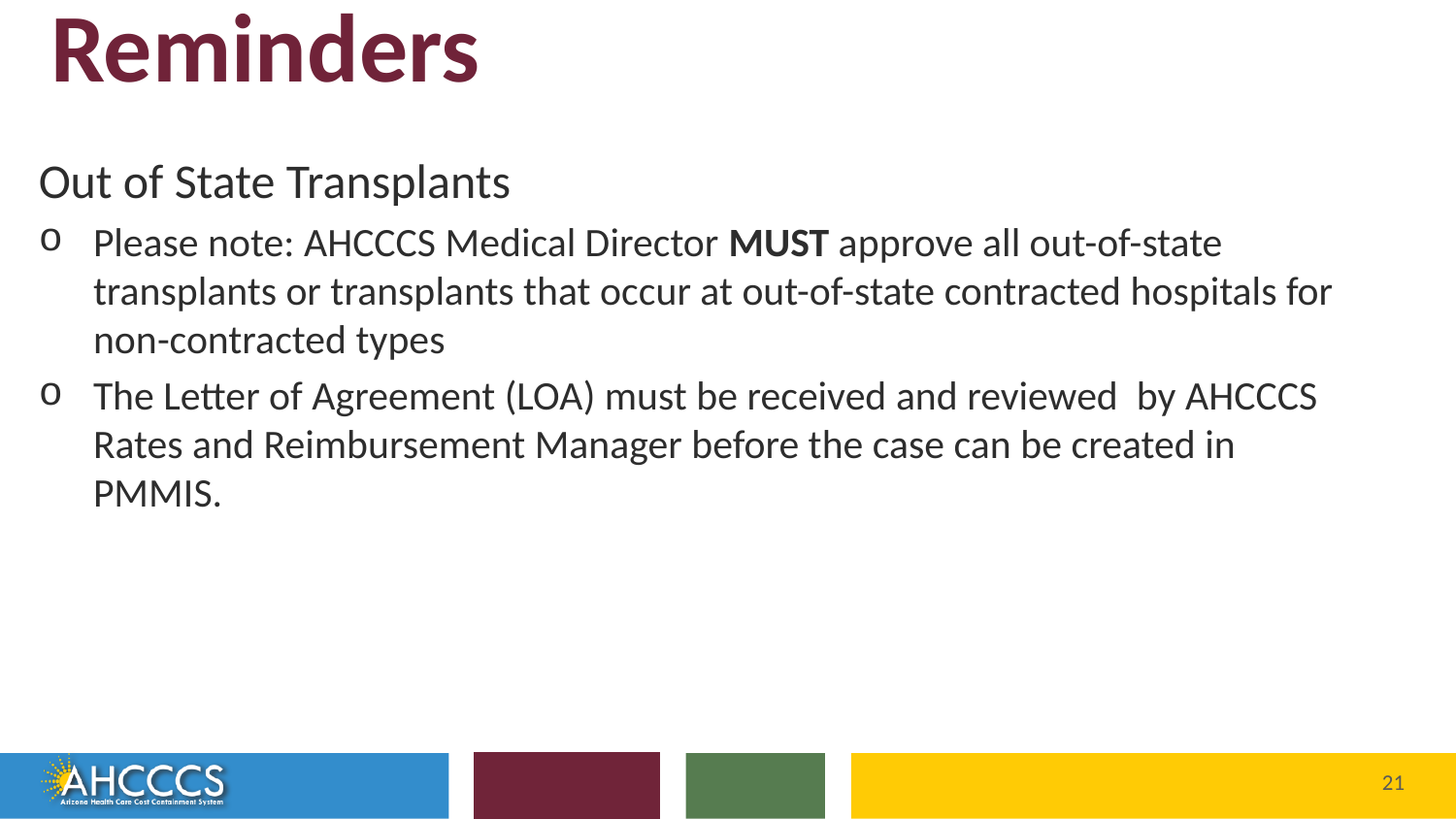

# Reminders
Out of State Transplants
Please note: AHCCCS Medical Director MUST approve all out-of-state transplants or transplants that occur at out-of-state contracted hospitals for non-contracted types
The Letter of Agreement (LOA) must be received and reviewed  by AHCCCS Rates and Reimbursement Manager before the case can be created in PMMIS.